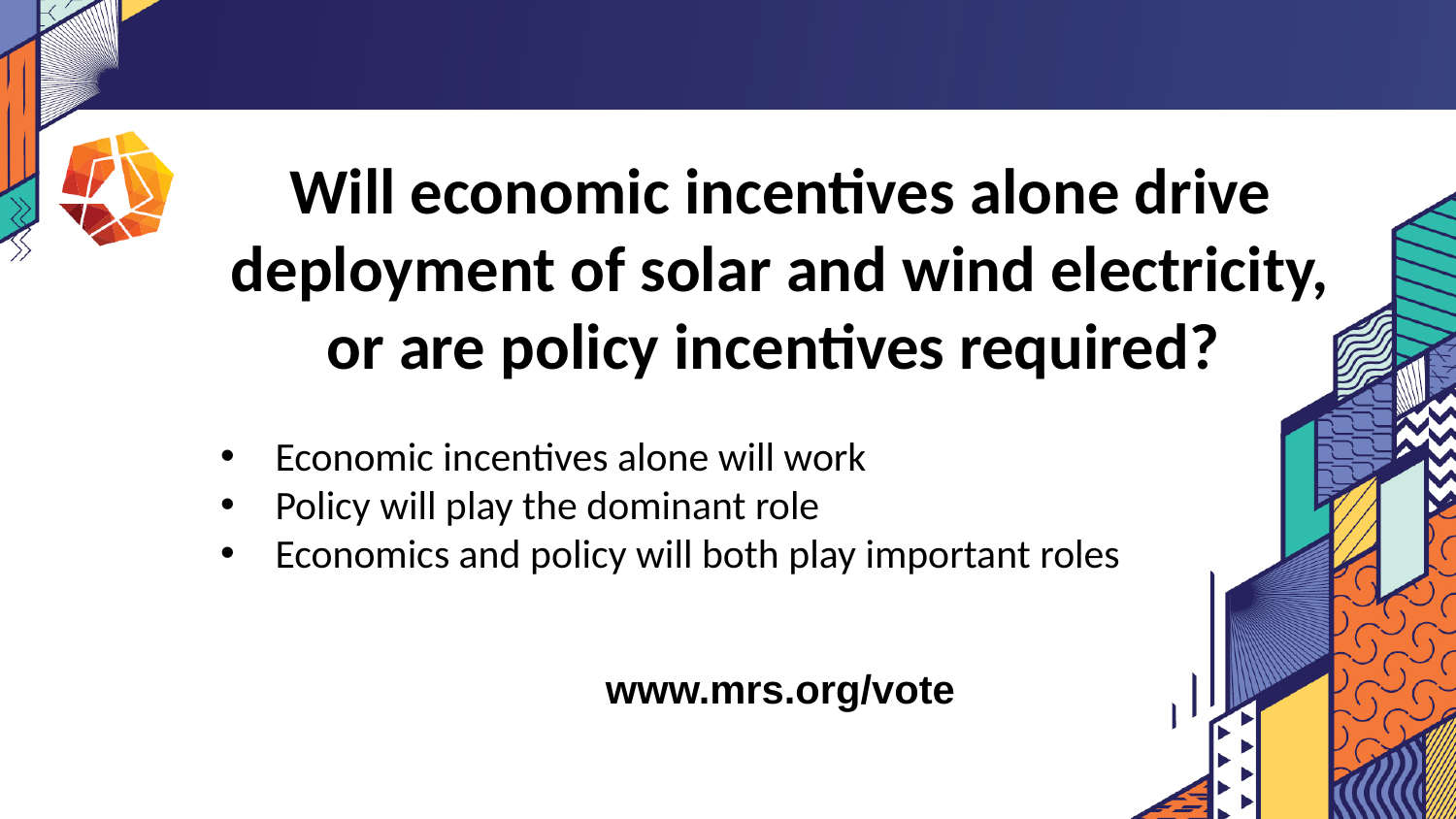

Will economic incentives alone drive deployment of solar and wind electricity, or are policy incentives required?
Economic incentives alone will work
Policy will play the dominant role
Economics and policy will both play important roles

www.mrs.org/vote